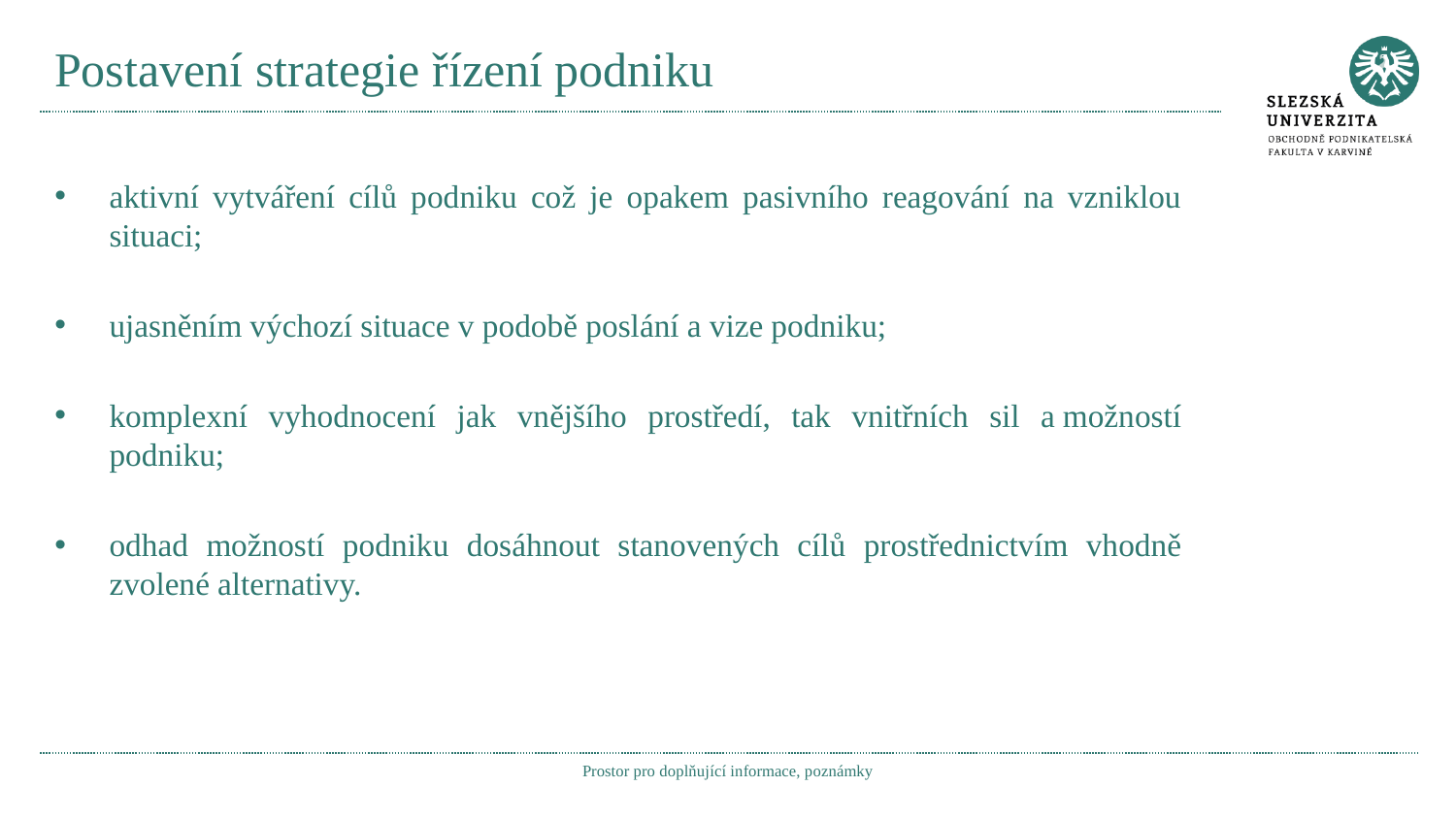

# Postavení strategie řízení podniku
aktivní vytváření cílů podniku což je opakem pasivního reagování na vzniklou situaci;

ujasněním výchozí situace v podobě poslání a vize podniku;

komplexní vyhodnocení jak vnějšího prostředí, tak vnitřních sil a možností podniku;

odhad možností podniku dosáhnout stanovených cílů prostřednictvím vhodně zvolené alternativy.

Prostor pro doplňující informace, poznámky